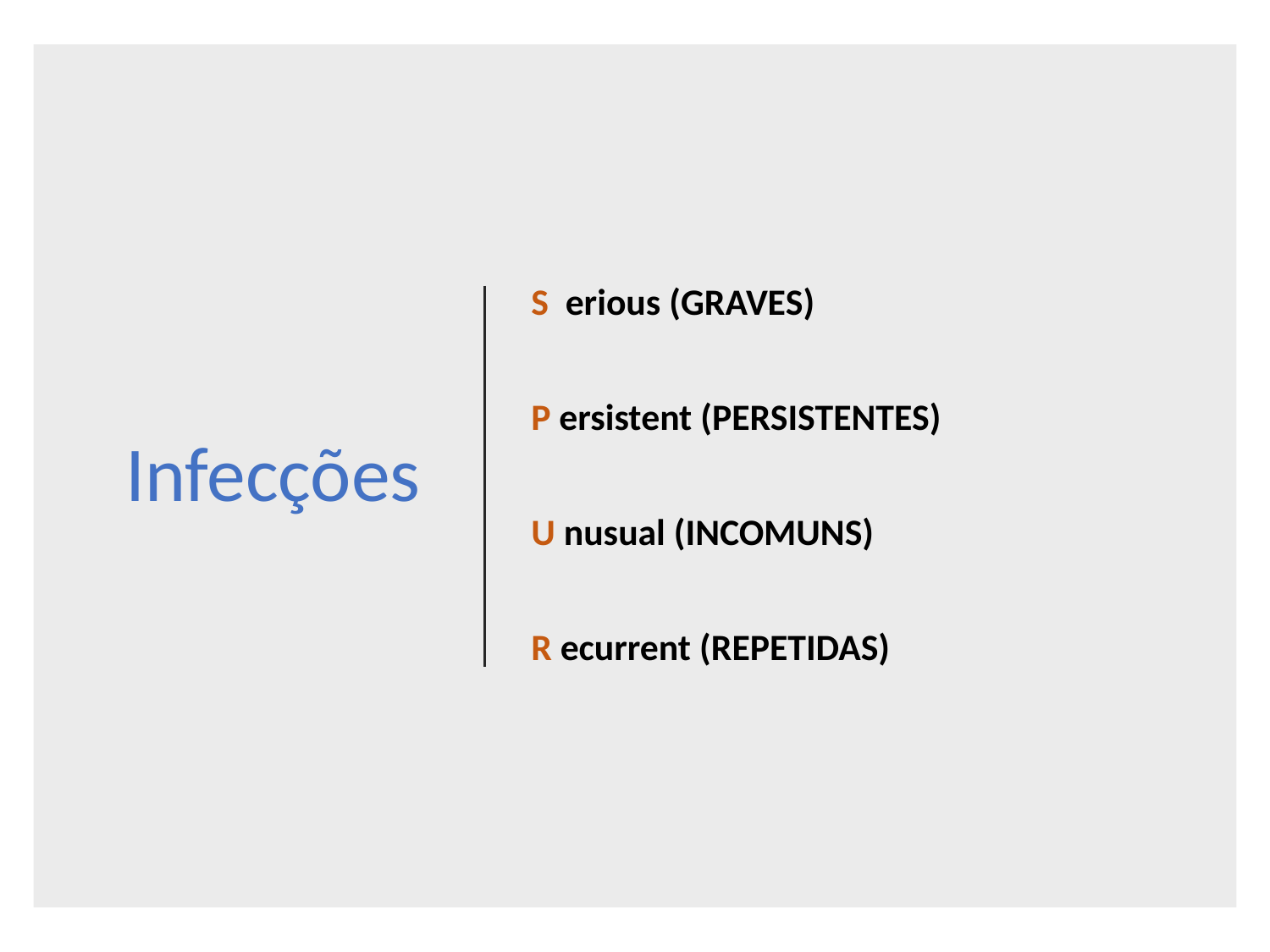

# Infecções
S  erious (GRAVES)

P ersistent (PERSISTENTES)

U nusual (INCOMUNS)

R ecurrent (REPETIDAS)